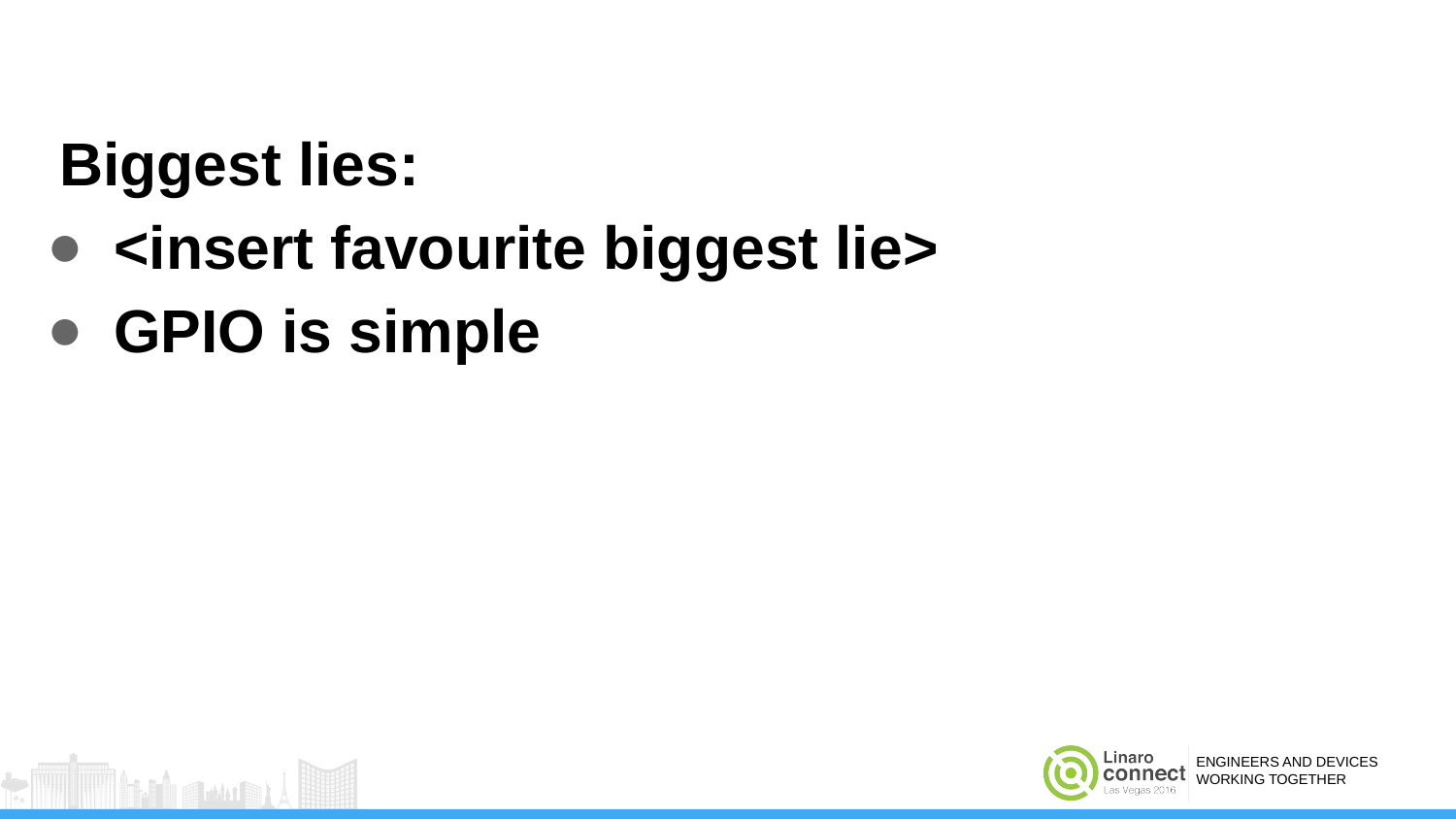

Biggest lies:
<insert favourite biggest lie>
GPIO is simple